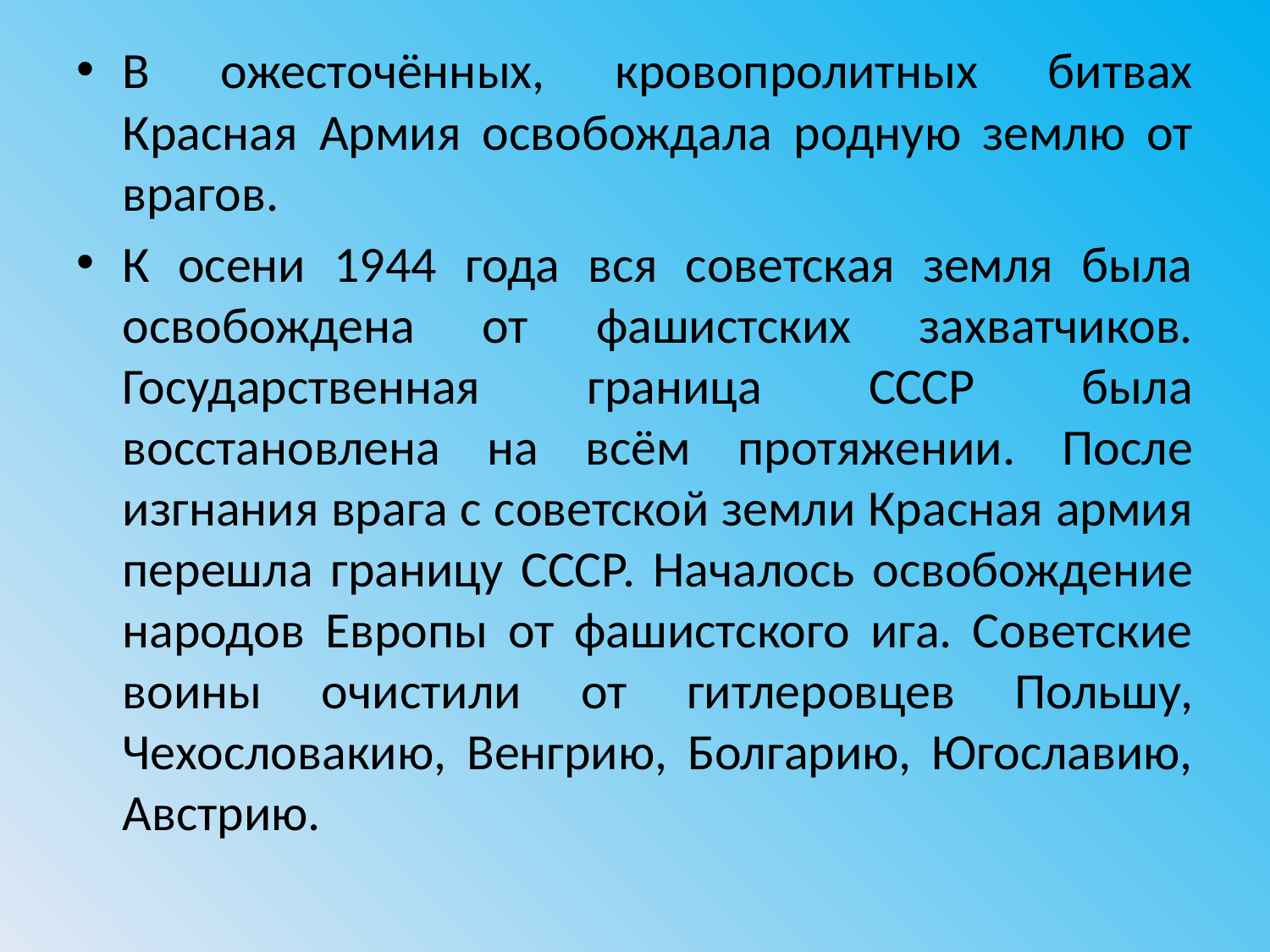

В ожесточённых, кровопролитных битвах Красная Армия освобождала родную землю от врагов.
К осени 1944 года вся советская земля была освобождена от фашистских захватчиков. Государственная граница СССР была восстановлена на всём протяжении. После изгнания врага с советской земли Красная армия перешла границу СССР. Началось освобождение народов Европы от фашистского ига. Советские воины очистили от гитлеровцев Польшу, Чехословакию, Венгрию, Болгарию, Югославию, Австрию.